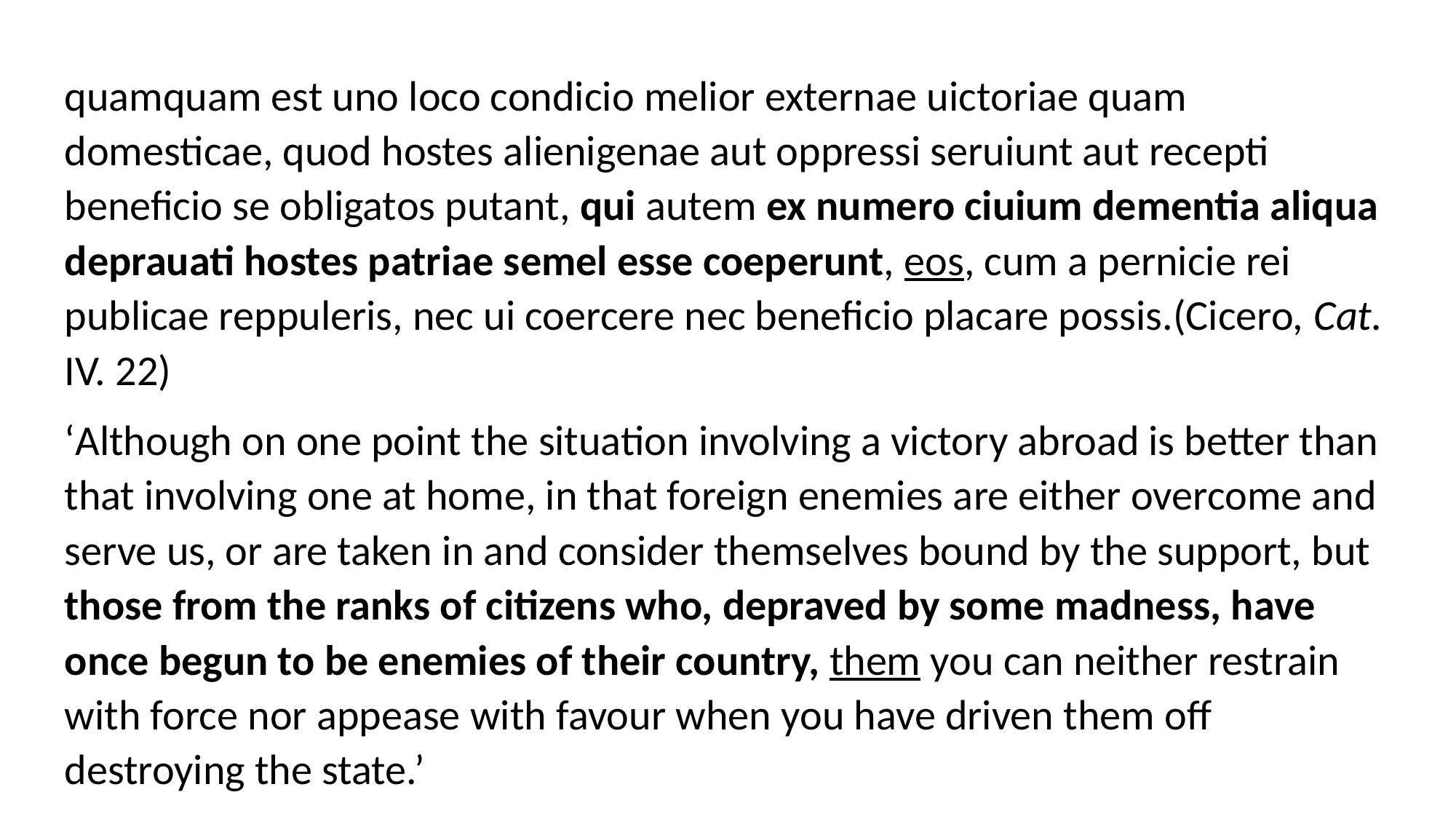

quamquam est uno loco condicio melior externae uictoriae quam domesticae, quod hostes alienigenae aut oppressi seruiunt aut recepti beneficio se obligatos putant, qui autem ex numero ciuium dementia aliqua deprauati hostes patriae semel esse coeperunt, eos, cum a pernicie rei publicae reppuleris, nec ui coercere nec beneficio placare possis.(Cicero, Cat. IV. 22)
‘Although on one point the situation involving a victory abroad is better than that involving one at home, in that foreign enemies are either overcome and serve us, or are taken in and consider themselves bound by the support, but those from the ranks of citizens who, depraved by some madness, have once begun to be enemies of their country, them you can neither restrain with force nor appease with favour when you have driven them off destroying the state.’